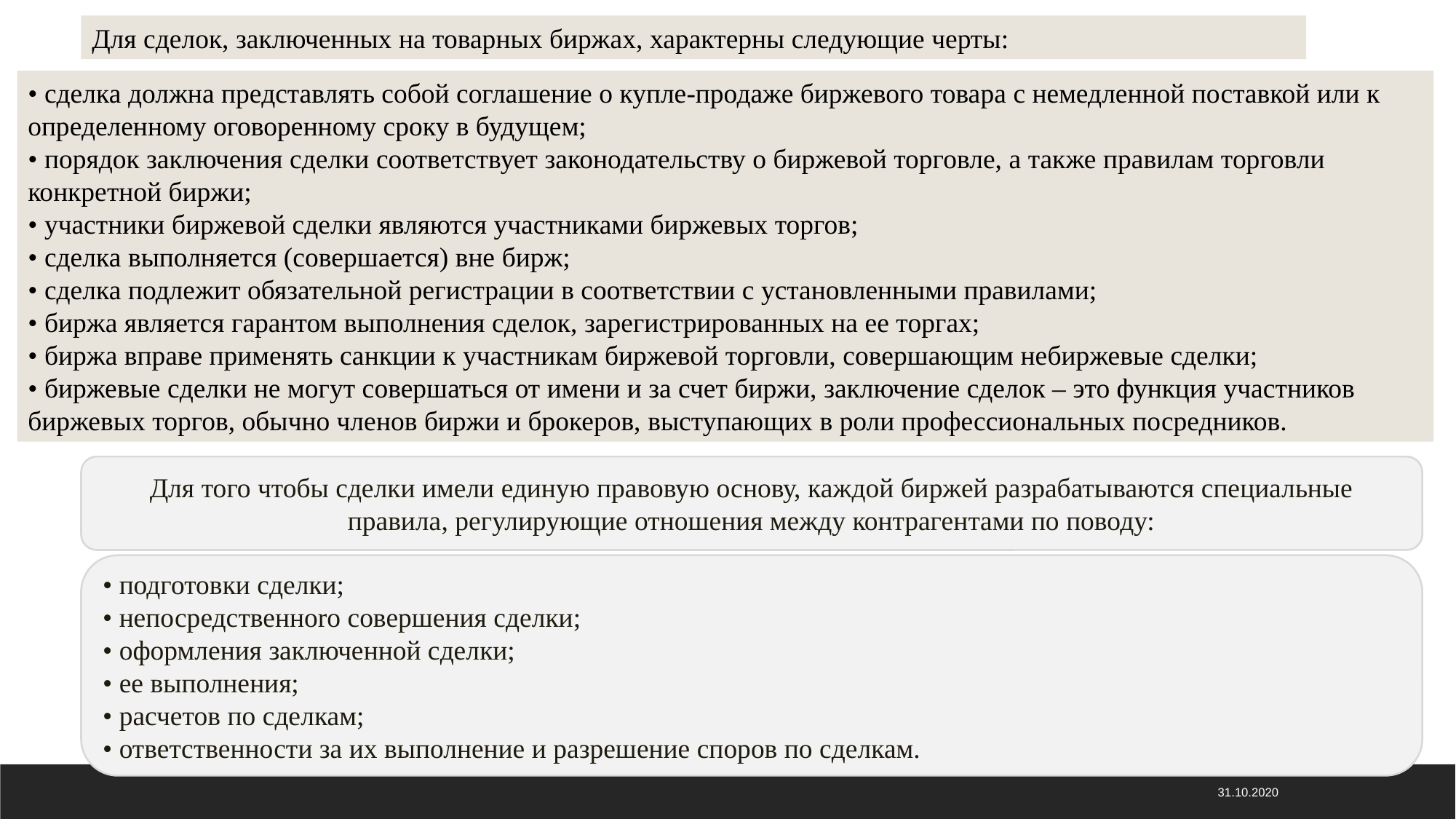

Для сделок, заключенных на товарных биржах, характерны следующие черты:
• сделка должна представлять собой соглашение о купле-продаже биржевого товара с немедленной поставкой или к определенному оговоренному сроку в будущем;
• порядок заключения сделки соответствует законодательству о биржевой торговле, а также правилам торговли конкретной биржи;
• участники биржевой сделки являются участниками биржевых торгов;
• сделка выполняется (совершается) вне бирж;
• сделка подлежит обязательной регистрации в соответствии с установленными правилами;
• биржа является гарантом выполнения сделок, зарегистрированных на ее торгах;
• биржа вправе применять санкции к участникам биржевой торговли, совершающим небиржевые сделки;
• биржевые сделки не могут совершаться от имени и за счет биржи, заключение сделок – это функция участников биржевых торгов, обычно членов биржи и брокеров, выступающих в роли профессиональных посредников.
Для того чтобы сделки имели единую правовую основу, каждой биржей разрабатываются специальные правила, регулирующие отношения между контрагентами по поводу:
• подготовки сделки;
• непосредственноrо совершения сделки;
• оформления заключенной сделки;
• ее выполнения;
• расчетов по сделкам;
• ответственности за их выполнение и разрешение споров по сделкам.
31.10.2020